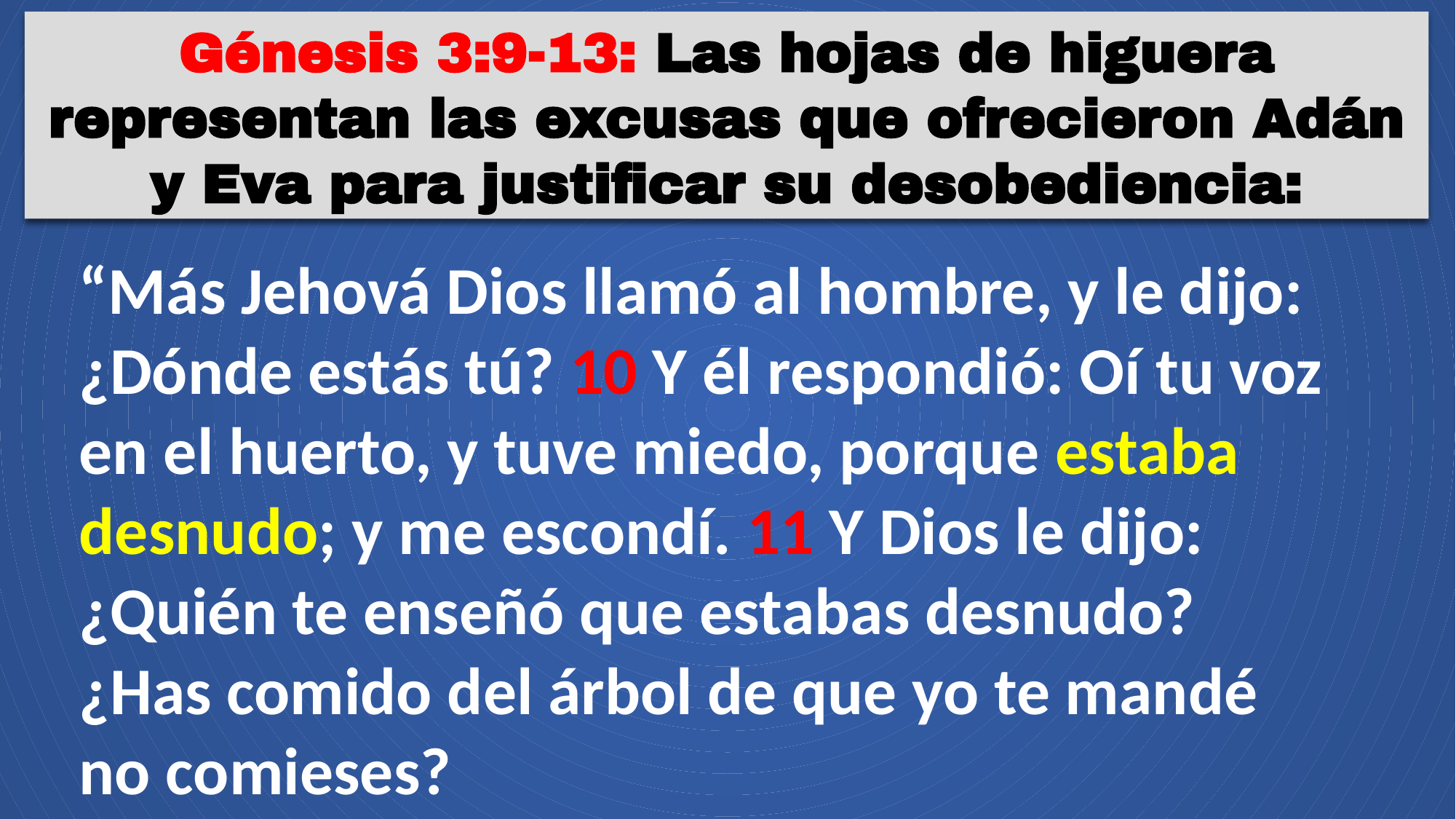

Génesis 3:9-13: Las hojas de higuera representan las excusas que ofrecieron Adán y Eva para justificar su desobediencia:
“Más Jehová Dios llamó al hombre, y le dijo: ¿Dónde estás tú? 10 Y él respondió: Oí tu voz en el huerto, y tuve miedo, porque estaba desnudo; y me escondí. 11 Y Dios le dijo: ¿Quién te enseñó que estabas desnudo? ¿Has comido del árbol de que yo te mandé no comieses?